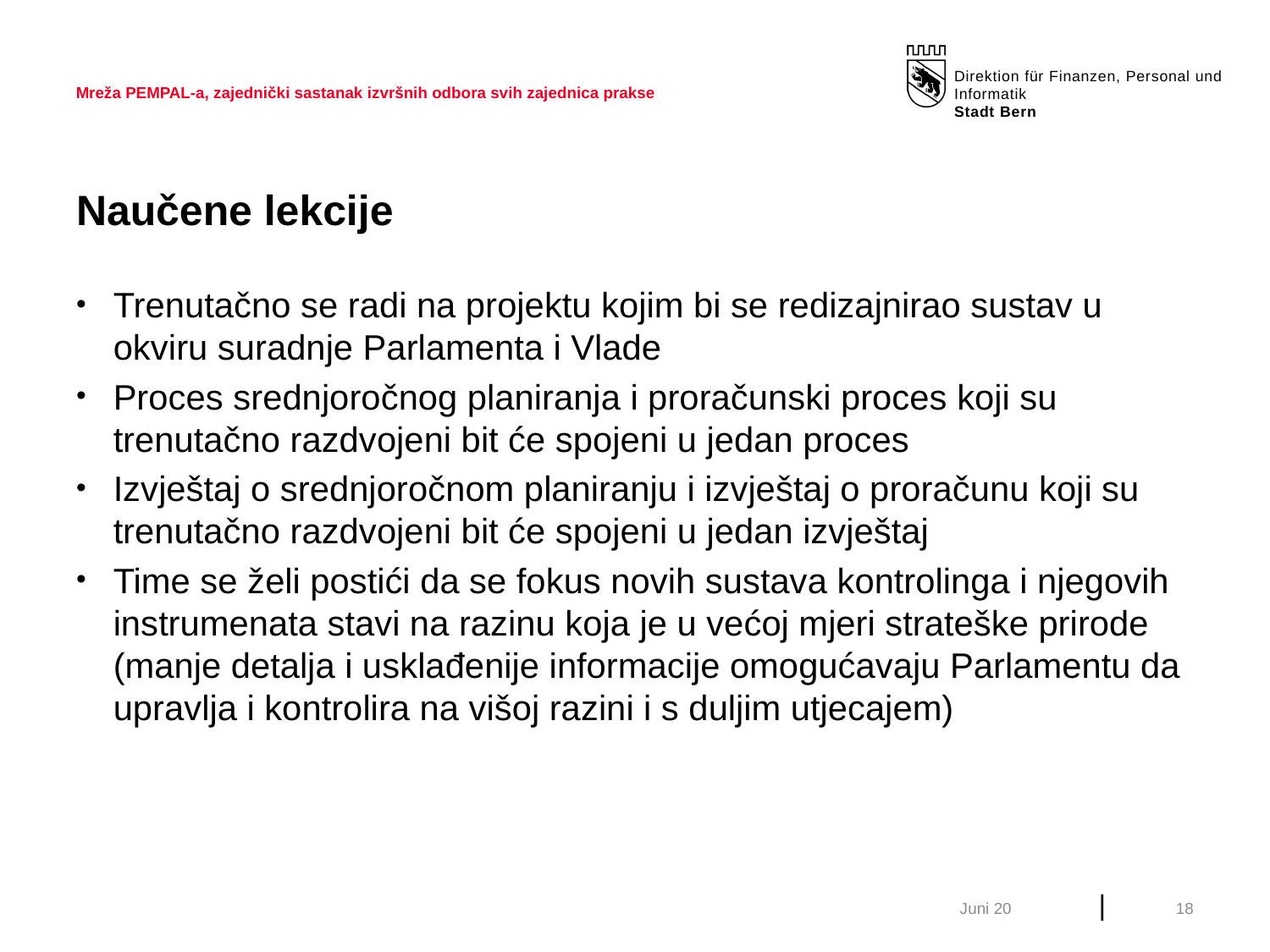

Mreža PEMPAL-a, zajednički sastanak izvršnih odbora svih zajednica prakse
# Naučene lekcije
Trenutačno se radi na projektu kojim bi se redizajnirao sustav u okviru suradnje Parlamenta i Vlade
Proces srednjoročnog planiranja i proračunski proces koji su trenutačno razdvojeni bit će spojeni u jedan proces
Izvještaj o srednjoročnom planiranju i izvještaj o proračunu koji su trenutačno razdvojeni bit će spojeni u jedan izvještaj
Time se želi postići da se fokus novih sustava kontrolinga i njegovih instrumenata stavi na razinu koja je u većoj mjeri strateške prirode (manje detalja i usklađenije informacije omogućavaju Parlamentu da upravlja i kontrolira na višoj razini i s duljim utjecajem)
Juni 20
18